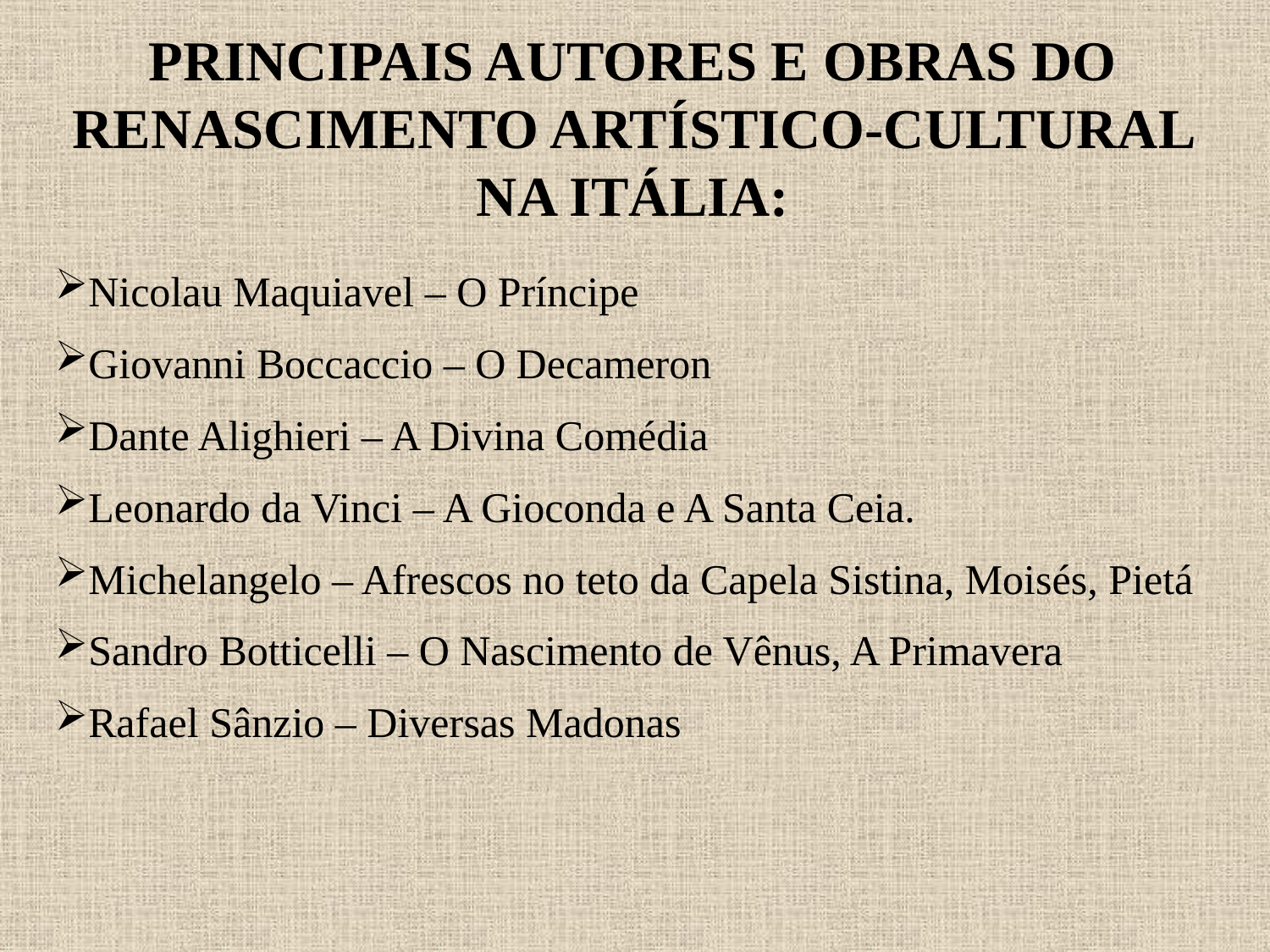

PRINCIPAIS AUTORES E OBRAS DO RENASCIMENTO ARTÍSTICO-CULTURAL NA ITÁLIA:
Nicolau Maquiavel – O Príncipe
Giovanni Boccaccio – O Decameron
Dante Alighieri – A Divina Comédia
Leonardo da Vinci – A Gioconda e A Santa Ceia.
Michelangelo – Afrescos no teto da Capela Sistina, Moisés, Pietá
Sandro Botticelli – O Nascimento de Vênus, A Primavera
Rafael Sânzio – Diversas Madonas